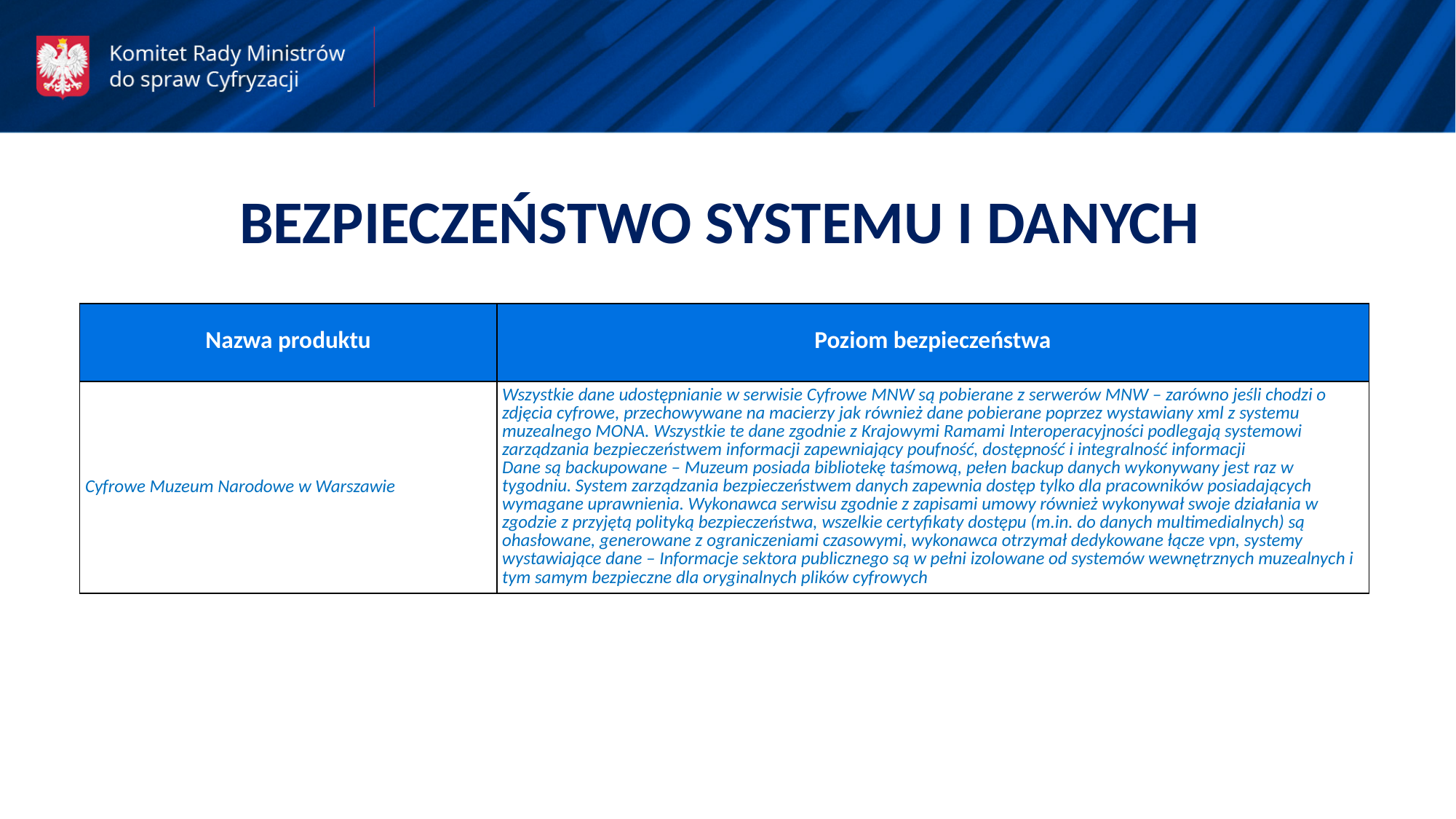

BEZPIECZEŃSTWO SYSTEMU I DANYCH
| Nazwa produktu | Poziom bezpieczeństwa |
| --- | --- |
| Cyfrowe Muzeum Narodowe w Warszawie | Wszystkie dane udostępnianie w serwisie Cyfrowe MNW są pobierane z serwerów MNW – zarówno jeśli chodzi o zdjęcia cyfrowe, przechowywane na macierzy jak również dane pobierane poprzez wystawiany xml z systemu muzealnego MONA. Wszystkie te dane zgodnie z Krajowymi Ramami Interoperacyjności podlegają systemowi zarządzania bezpieczeństwem informacji zapewniający poufność, dostępność i integralność informacji Dane są backupowane – Muzeum posiada bibliotekę taśmową, pełen backup danych wykonywany jest raz w tygodniu. System zarządzania bezpieczeństwem danych zapewnia dostęp tylko dla pracowników posiadających wymagane uprawnienia. Wykonawca serwisu zgodnie z zapisami umowy również wykonywał swoje działania w zgodzie z przyjętą polityką bezpieczeństwa, wszelkie certyfikaty dostępu (m.in. do danych multimedialnych) są ohasłowane, generowane z ograniczeniami czasowymi, wykonawca otrzymał dedykowane łącze vpn, systemy wystawiające dane – Informacje sektora publicznego są w pełni izolowane od systemów wewnętrznych muzealnych i tym samym bezpieczne dla oryginalnych plików cyfrowych |